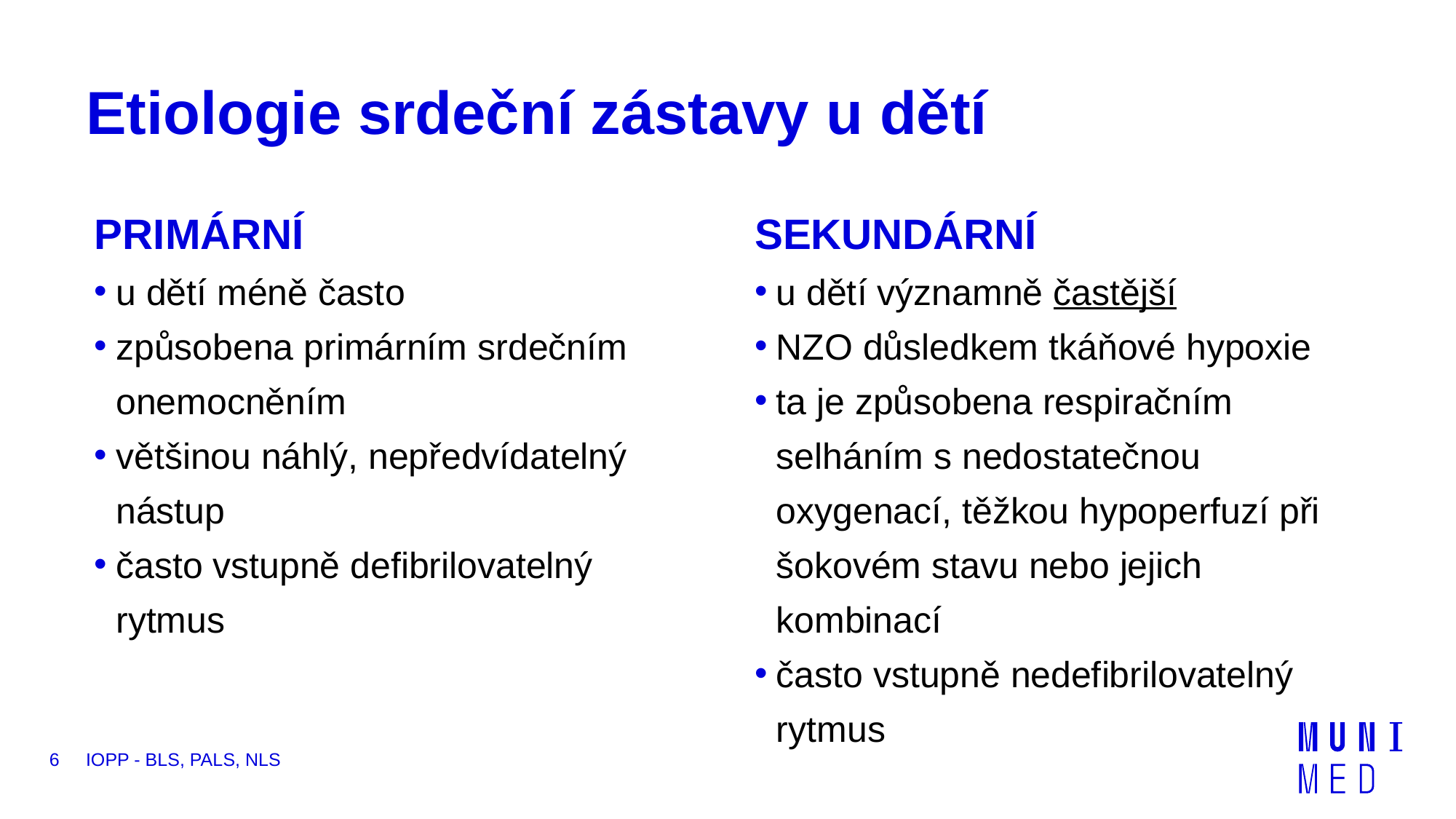

# Etiologie srdeční zástavy u dětí
PRIMÁRNÍ
u dětí méně často
způsobena primárním srdečním onemocněním
většinou náhlý, nepředvídatelný nástup
často vstupně defibrilovatelný rytmus

SEKUNDÁRNÍ
u dětí významně častější
NZO důsledkem tkáňové hypoxie
ta je způsobena respiračním selháním s nedostatečnou oxygenací, těžkou hypoperfuzí při šokovém stavu nebo jejich kombinací
často vstupně nedefibrilovatelný rytmus

6
IOPP - BLS, PALS, NLS